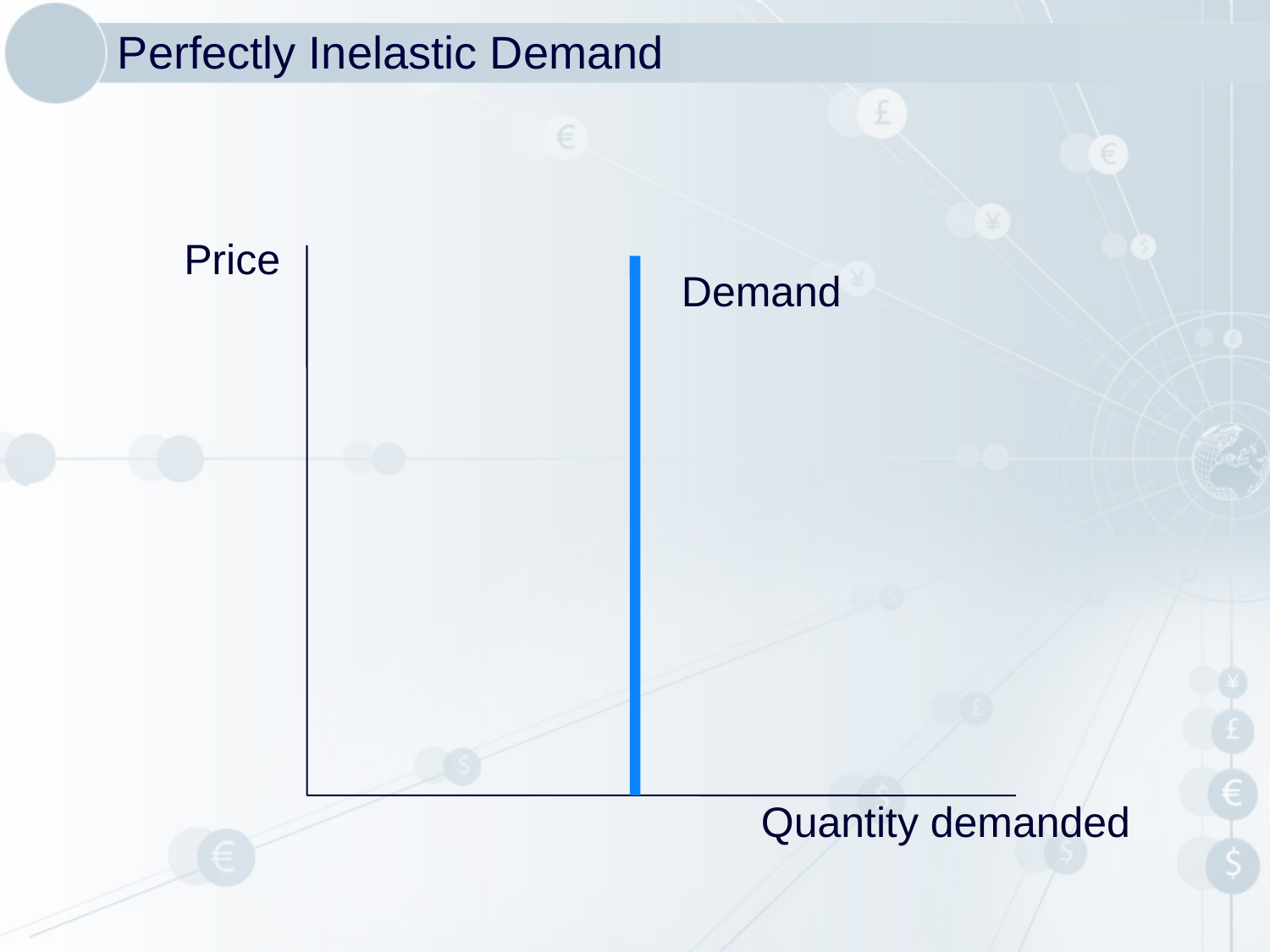

# Perfectly Inelastic Demand
Price

Demand

Quantity demanded